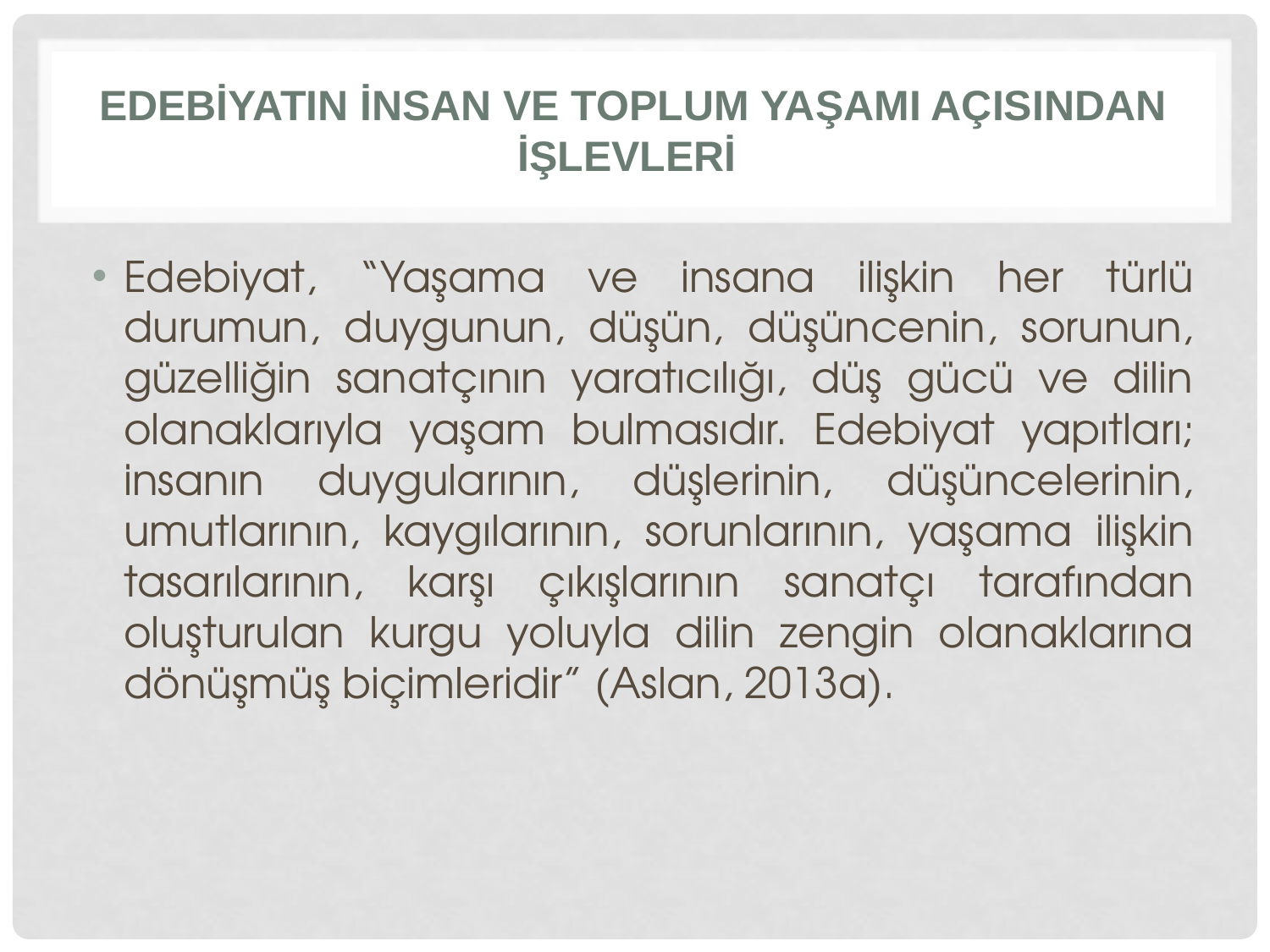

# Edebiyatın İnsan ve Toplum Yaşamı Açısından İşlevleri
Edebiyat, “Yaşama ve insana ilişkin her türlü durumun, duygunun, düşün, düşüncenin, sorunun, güzelliğin sanatçının yaratıcılığı, düş gücü ve dilin olanaklarıyla yaşam bulmasıdır. Edebiyat yapıtları; insanın duygularının, düşlerinin, düşüncelerinin, umutlarının, kaygılarının, sorunlarının, yaşama ilişkin tasarılarının, karşı çıkışlarının sanatçı tarafından oluşturulan kurgu yoluyla dilin zengin olanaklarına dönüşmüş biçimleridir” (Aslan, 2013a).